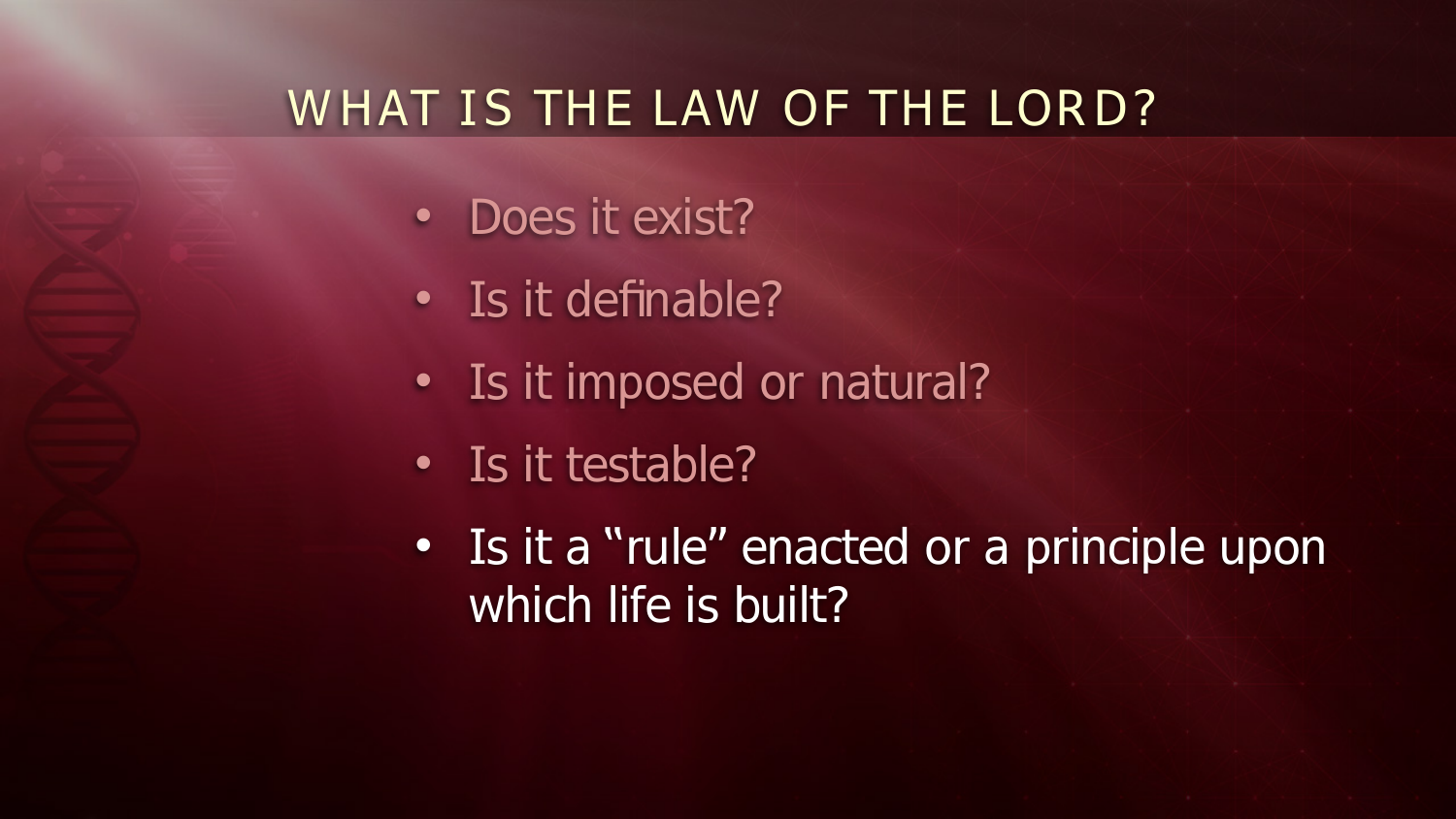

WHAT IS THE LAW OF THE LORD?

Does it exist?
Is it definable?
Is it imposed or natural?
Is it testable?
Is it a “rule” enacted or a principle upon which life is built?